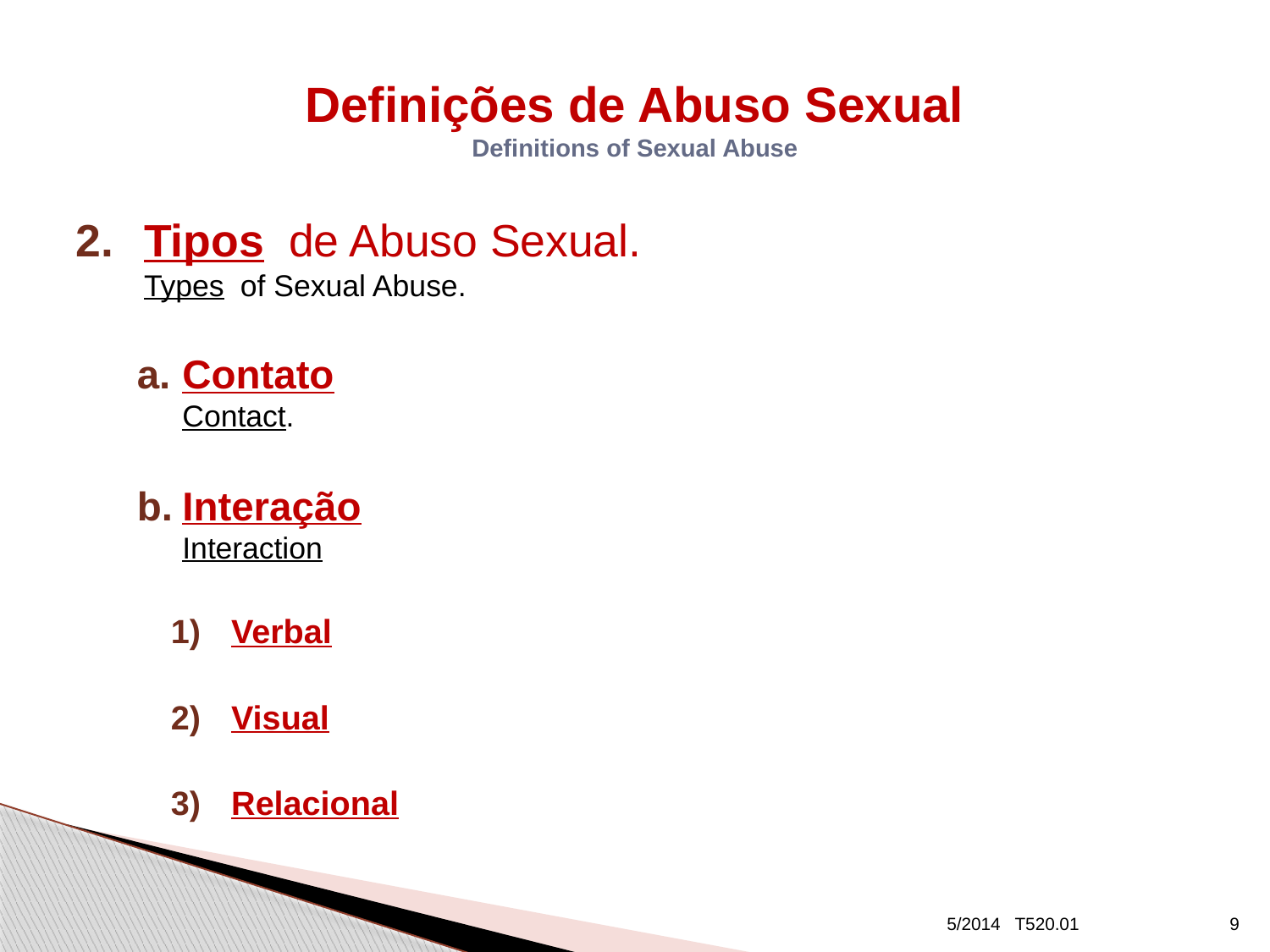

# Definições de Abuso Sexual Definitions of Sexual Abuse
Tipos  de Abuso Sexual.
Types  of Sexual Abuse.
Contato
Contact.
Interação
Interaction
Verbal
Visual
Relacional
5/2014   T520.01
9